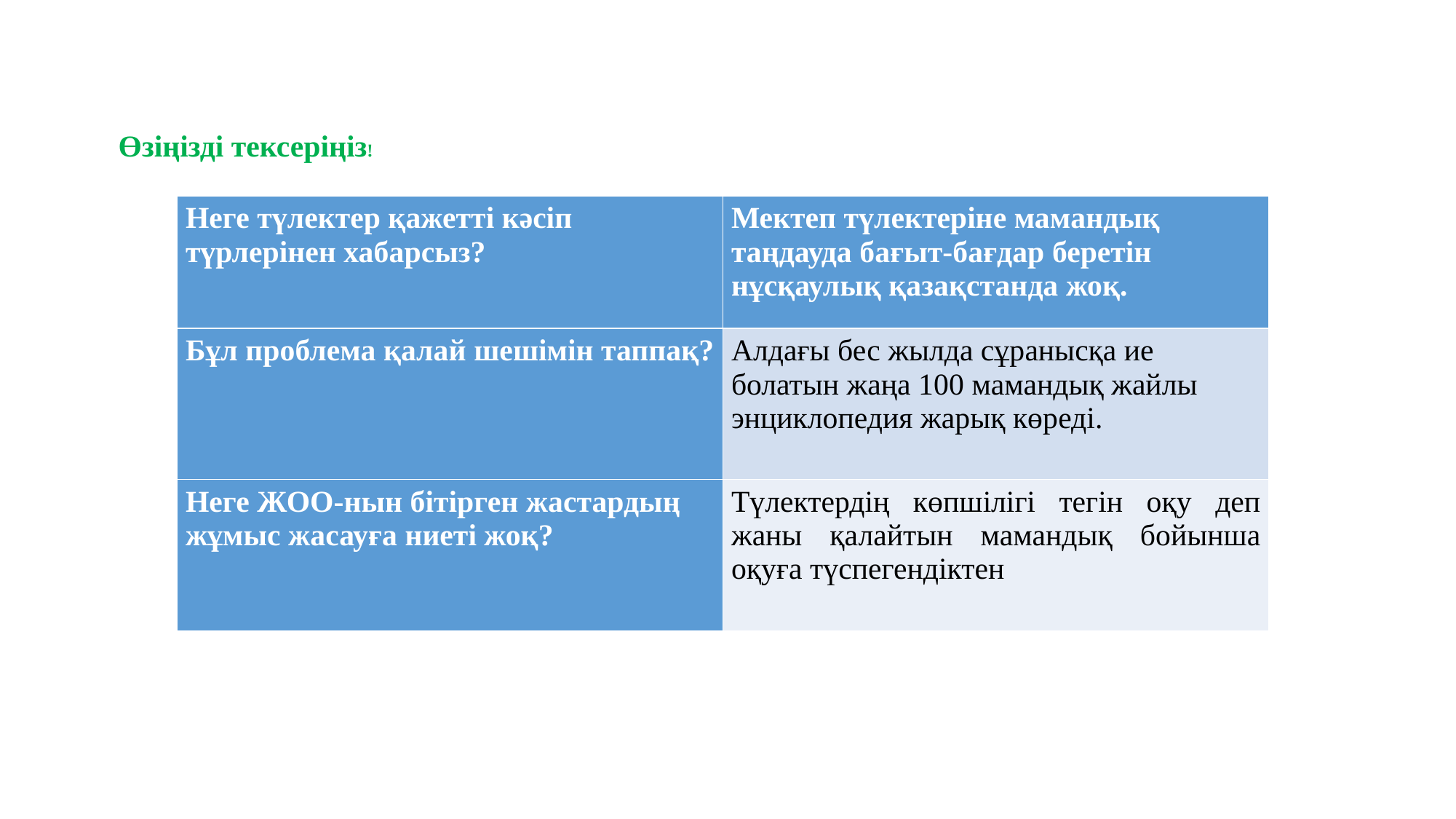

Өзіңізді тексеріңіз!

| Неге түлектер қажетті кәсіп түрлерінен хабарсыз? | Мектеп түлектеріне мамандық таңдауда бағыт-бағдар беретін нұсқаулық қазақстанда жоқ. |
| --- | --- |
| Бұл проблема қалай шешімін таппақ? | Алдағы бес жылда сұранысқа ие болатын жаңа 100 мамандық жайлы энциклопедия жарық көреді. |
| Неге ЖОО-нын бітірген жастардың жұмыс жасауға ниеті жоқ? | Түлектердің көпшілігі тегін оқу деп жаны қалайтын мамандық бойынша оқуға түспегендіктен |